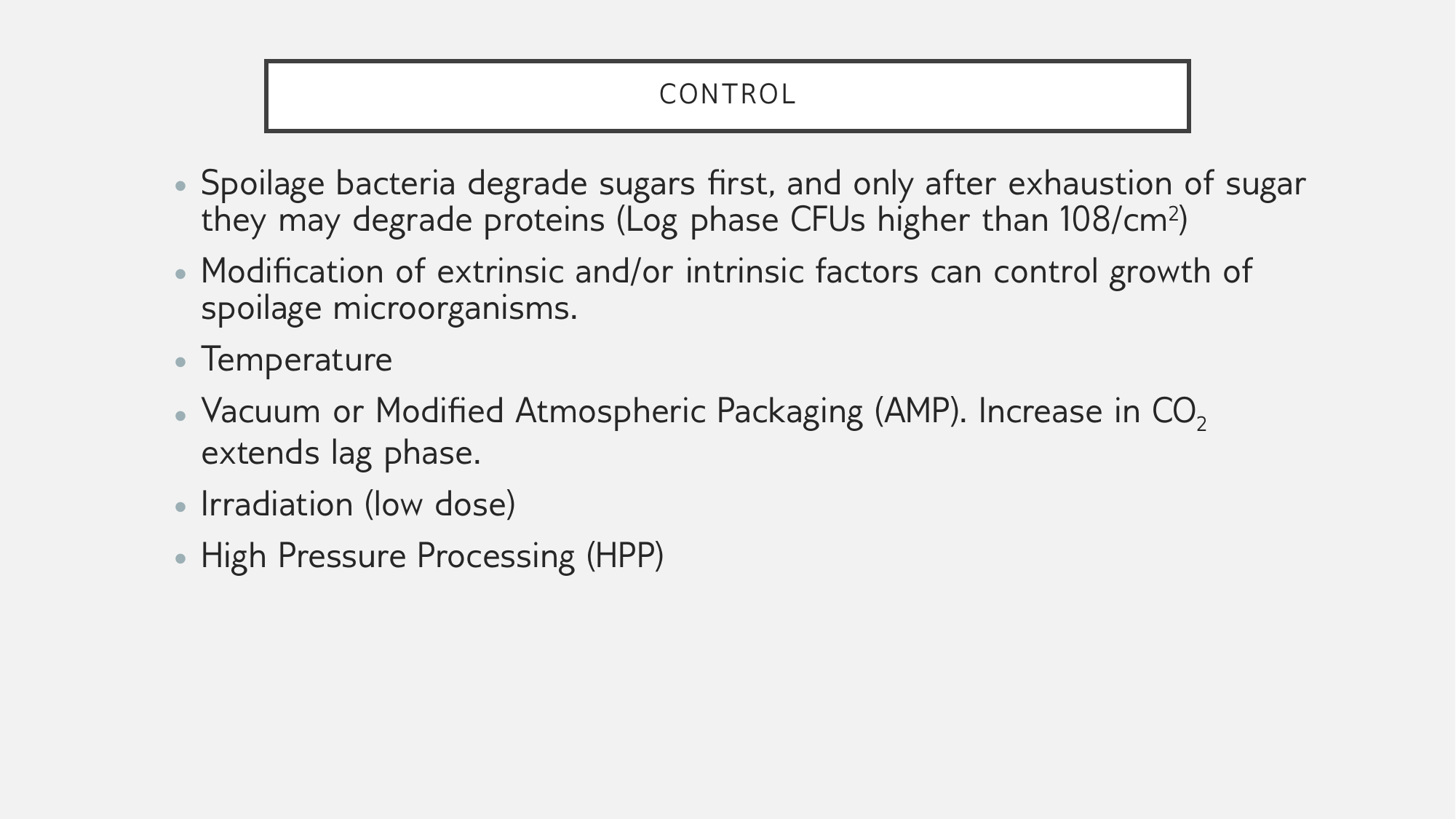

# control
Spoilage bacteria degrade sugars first, and only after exhaustion of sugar they may degrade proteins (Log phase CFUs higher than 108/cm2)
Modification of extrinsic and/or intrinsic factors can control growth of spoilage microorganisms.
Temperature
Vacuum or Modified Atmospheric Packaging (AMP). Increase in CO2 extends lag phase.
Irradiation (low dose)
High Pressure Processing (HPP)